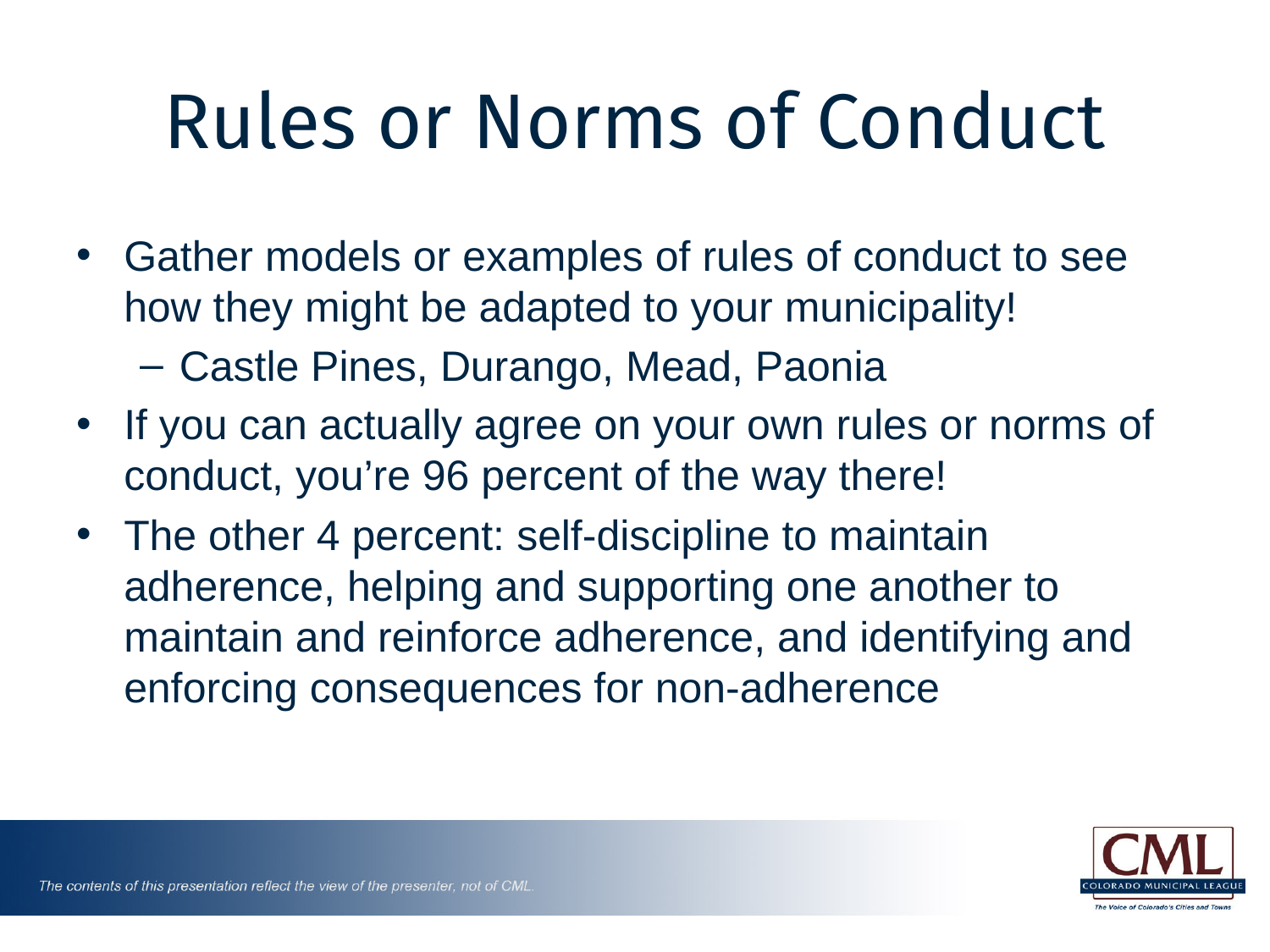

# Rules or Norms of Conduct
Gather models or examples of rules of conduct to see how they might be adapted to your municipality!
Castle Pines, Durango, Mead, Paonia
If you can actually agree on your own rules or norms of conduct, you’re 96 percent of the way there!
The other 4 percent: self-discipline to maintain adherence, helping and supporting one another to maintain and reinforce adherence, and identifying and enforcing consequences for non-adherence